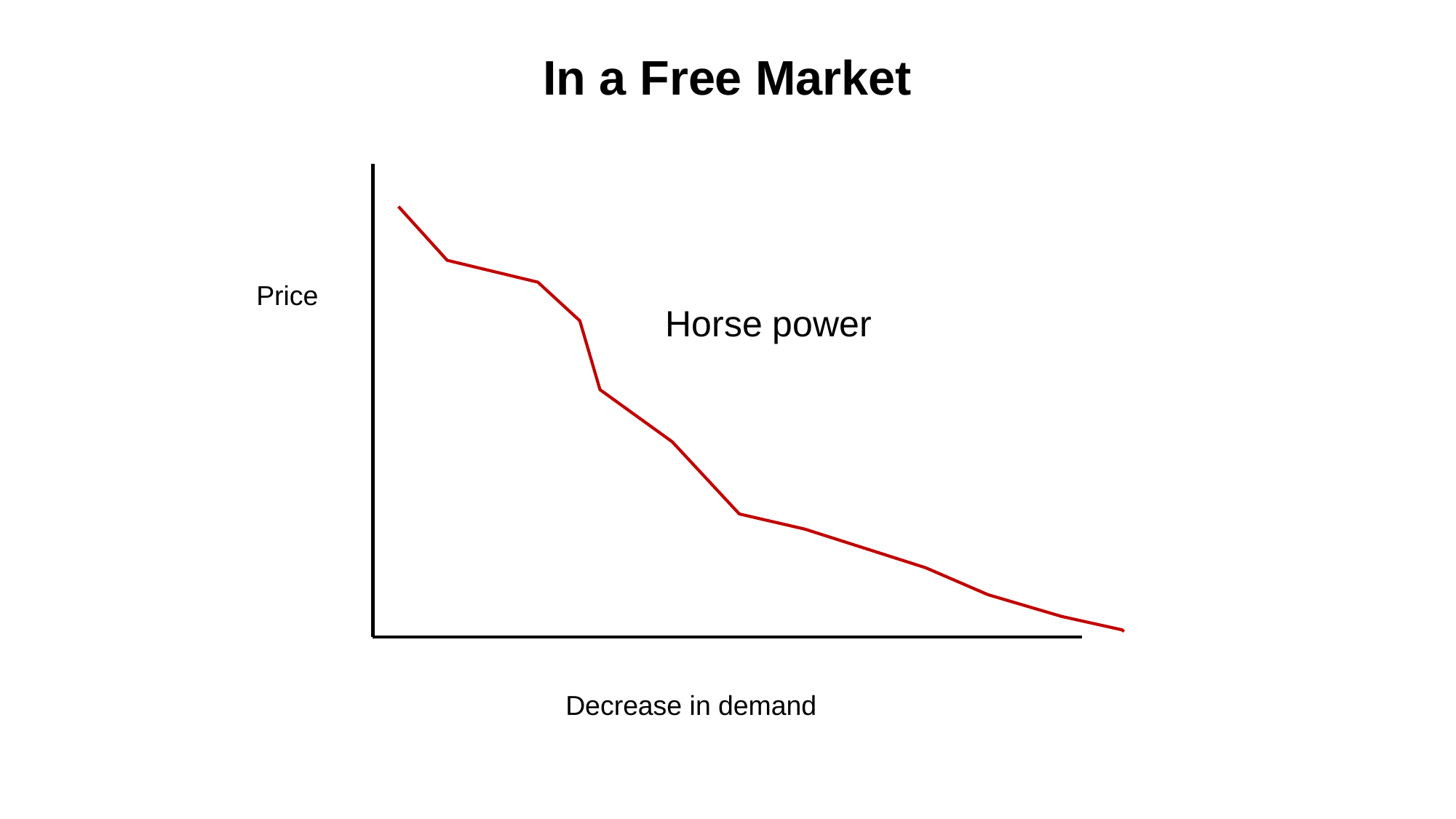

# In a Free Market

Price
Horse power
Decrease in demand